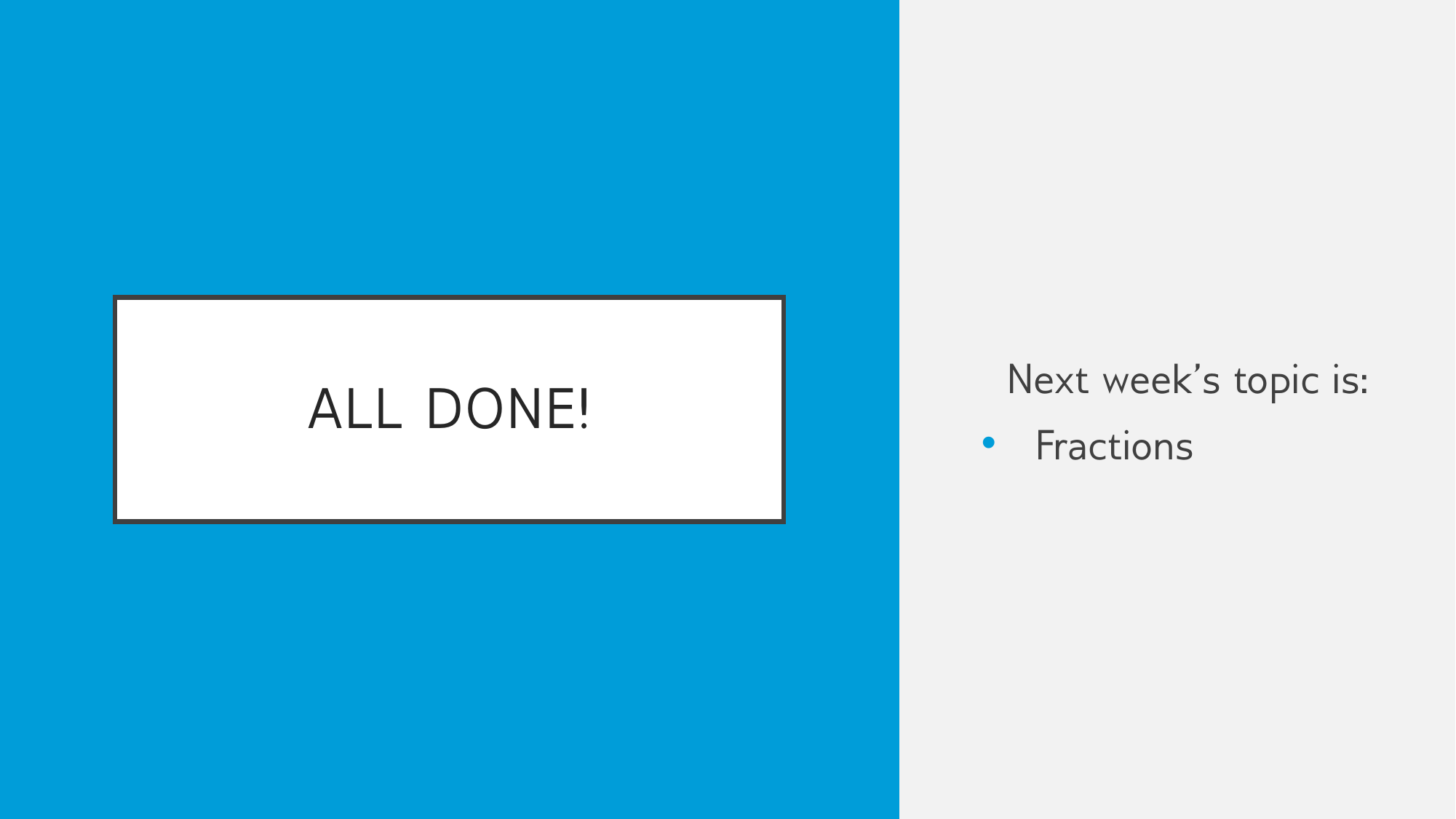

Next week’s topic is:
Fractions
# All done!